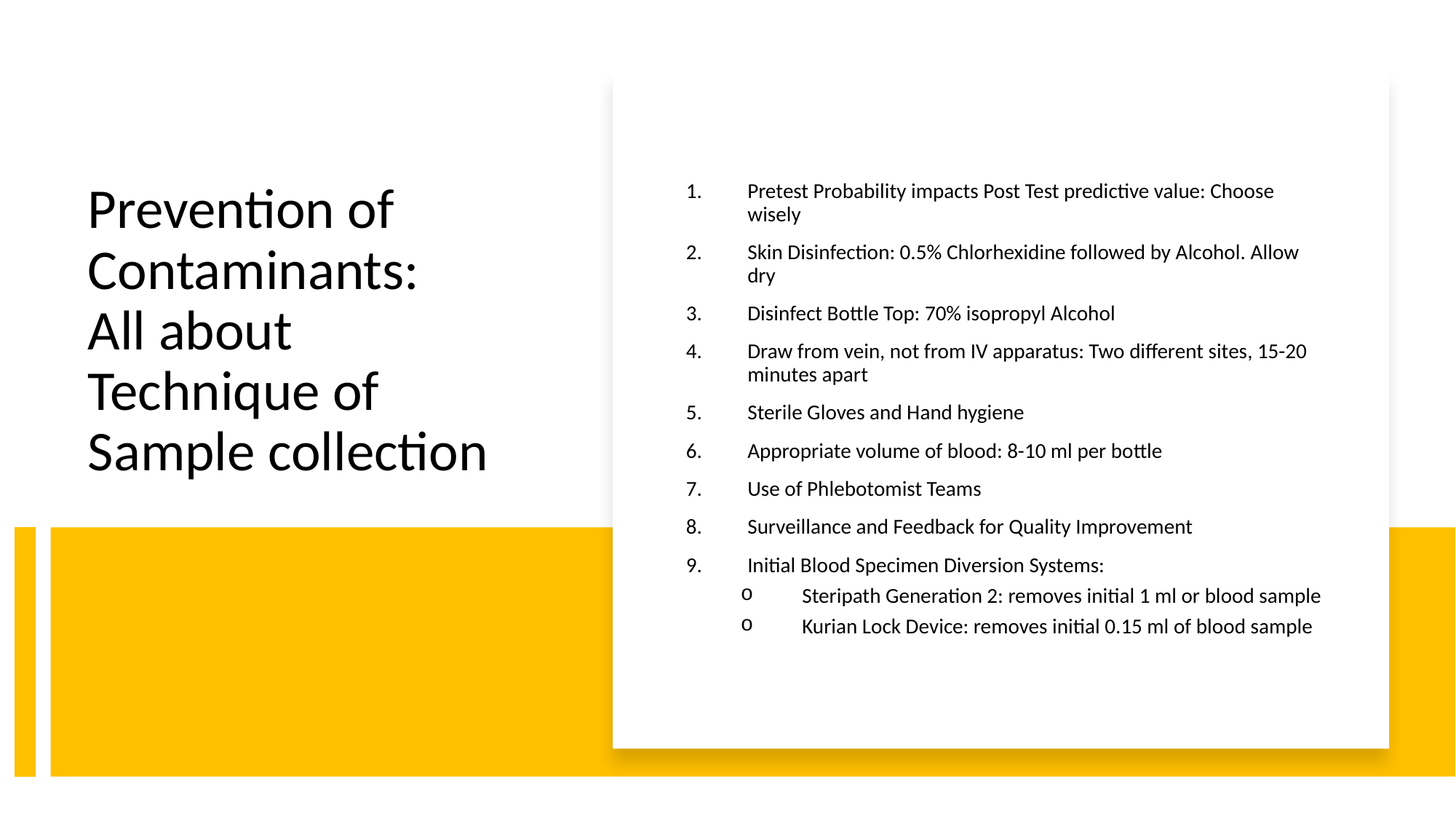

Pretest Probability impacts Post Test predictive value: Choose wisely
Skin Disinfection: 0.5% Chlorhexidine followed by Alcohol. Allow dry
Disinfect Bottle Top: 70% isopropyl Alcohol
Draw from vein, not from IV apparatus: Two different sites, 15-20 minutes apart
Sterile Gloves and Hand hygiene
Appropriate volume of blood: 8-10 ml per bottle
Use of Phlebotomist Teams
Surveillance and Feedback for Quality Improvement
Initial Blood Specimen Diversion Systems:
Steripath Generation 2: removes initial 1 ml or blood sample
Kurian Lock Device: removes initial 0.15 ml of blood sample
# Prevention of Contaminants: All about Technique of Sample collection